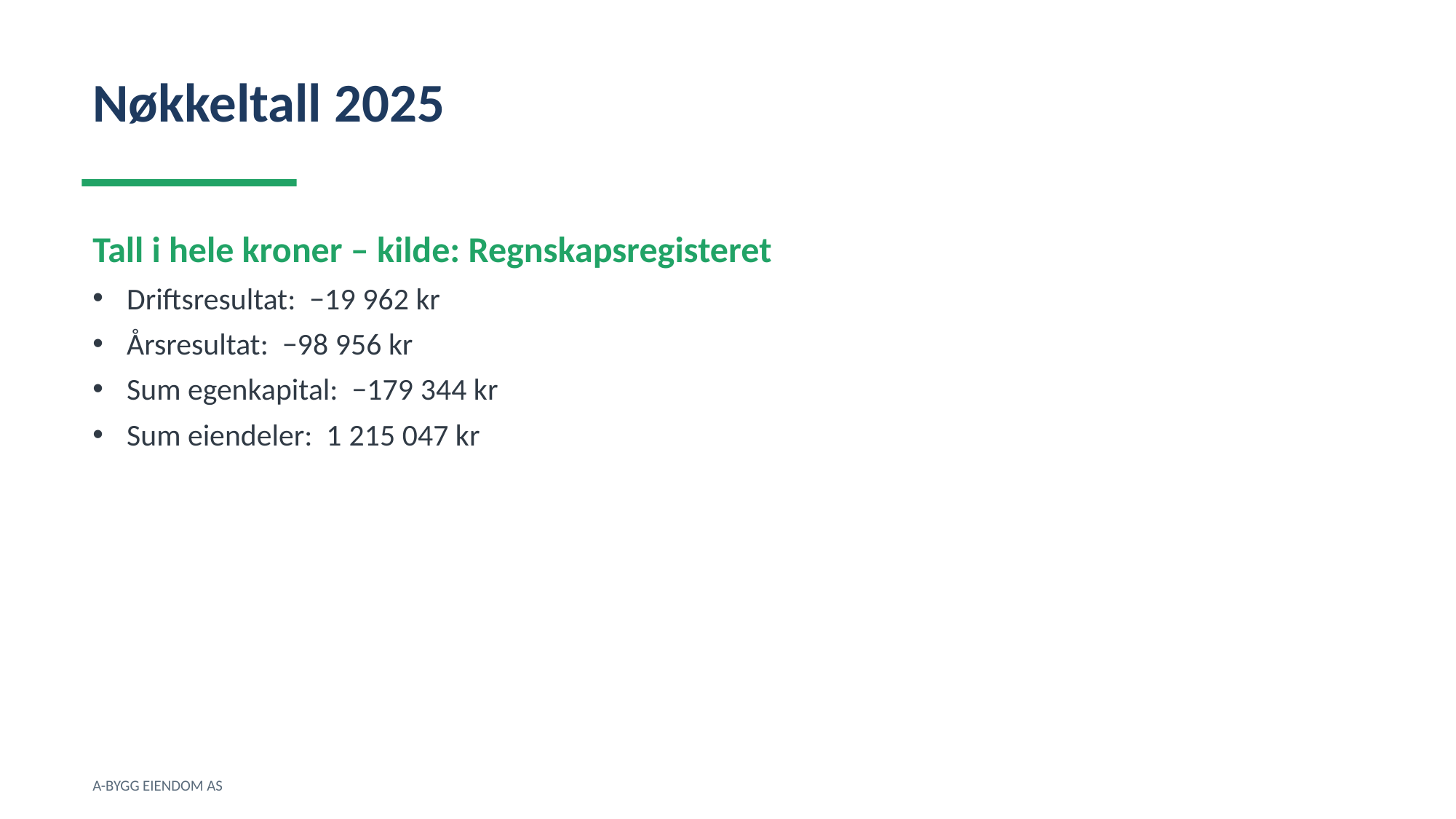

Nøkkeltall 2025

Tall i hele kroner – kilde: Regnskapsregisteret
Driftsresultat:  −19 962 kr
Årsresultat:  −98 956 kr
Sum egenkapital:  −179 344 kr
Sum eiendeler:  1 215 047 kr
A-BYGG EIENDOM AS